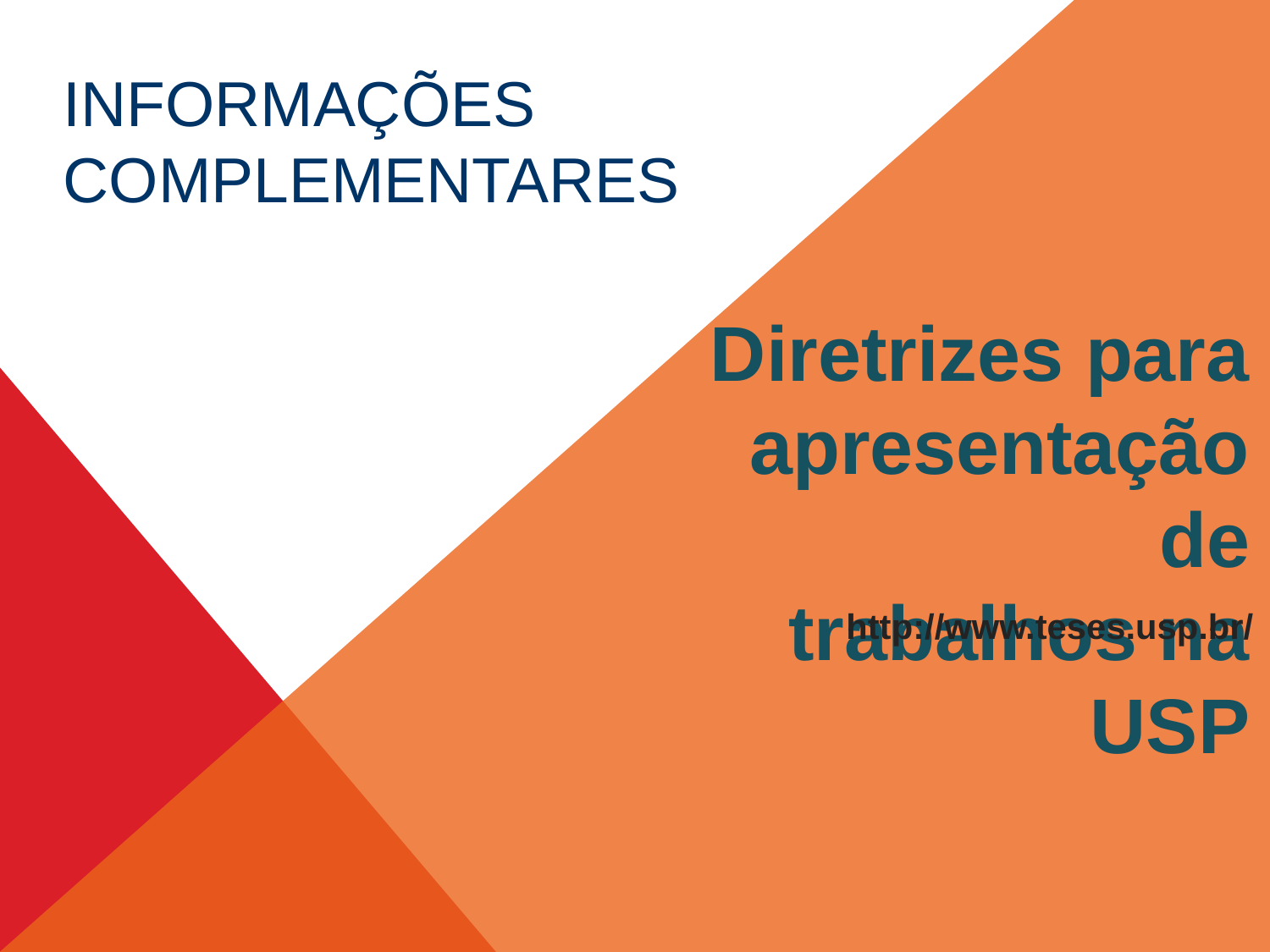

# Informações complementares

Diretrizes para apresentação de
trabalhos na USP
http://www.teses.usp.br/